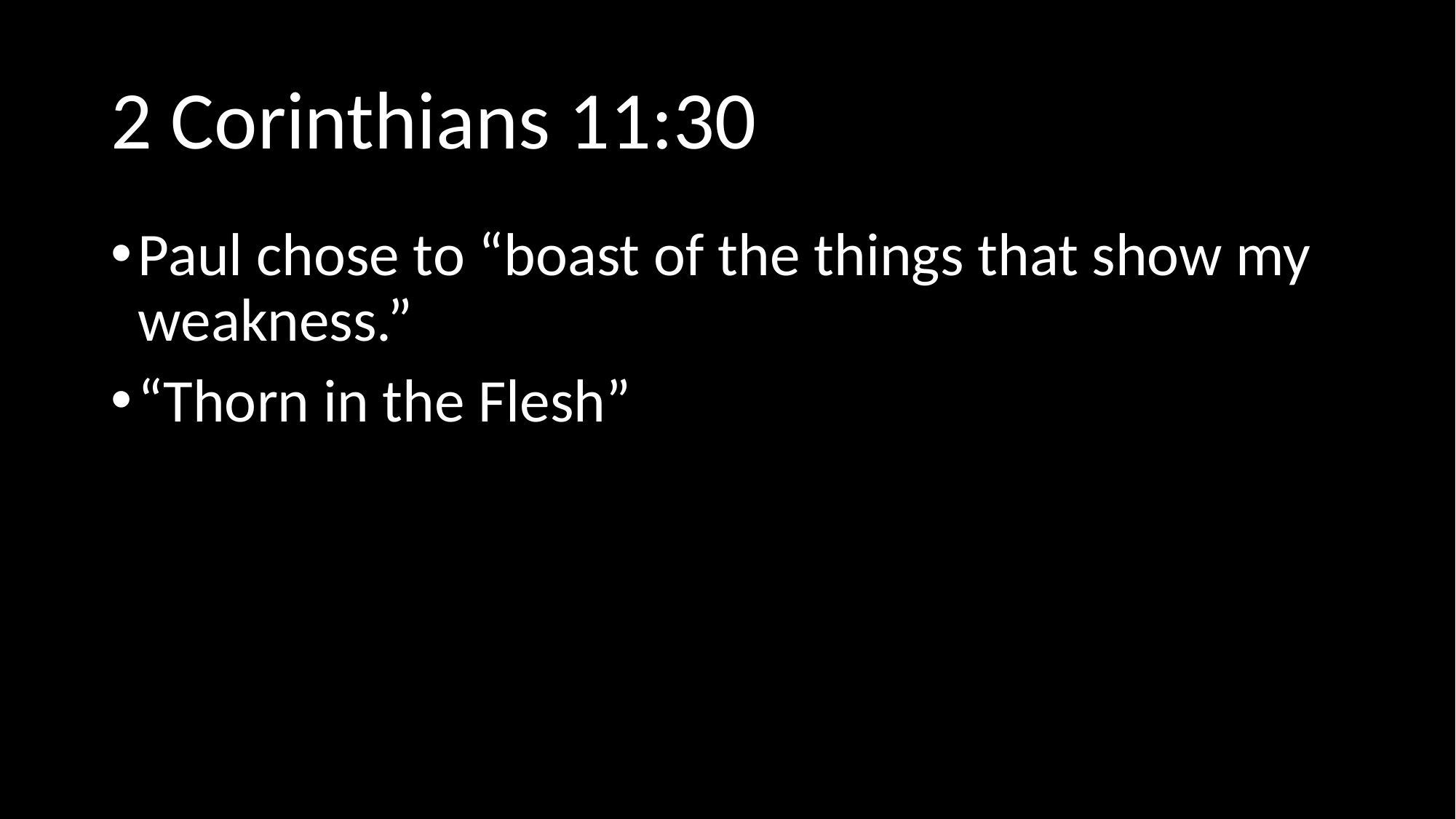

# 2 Corinthians 11:30
Paul chose to “boast of the things that show my weakness.”
“Thorn in the Flesh”